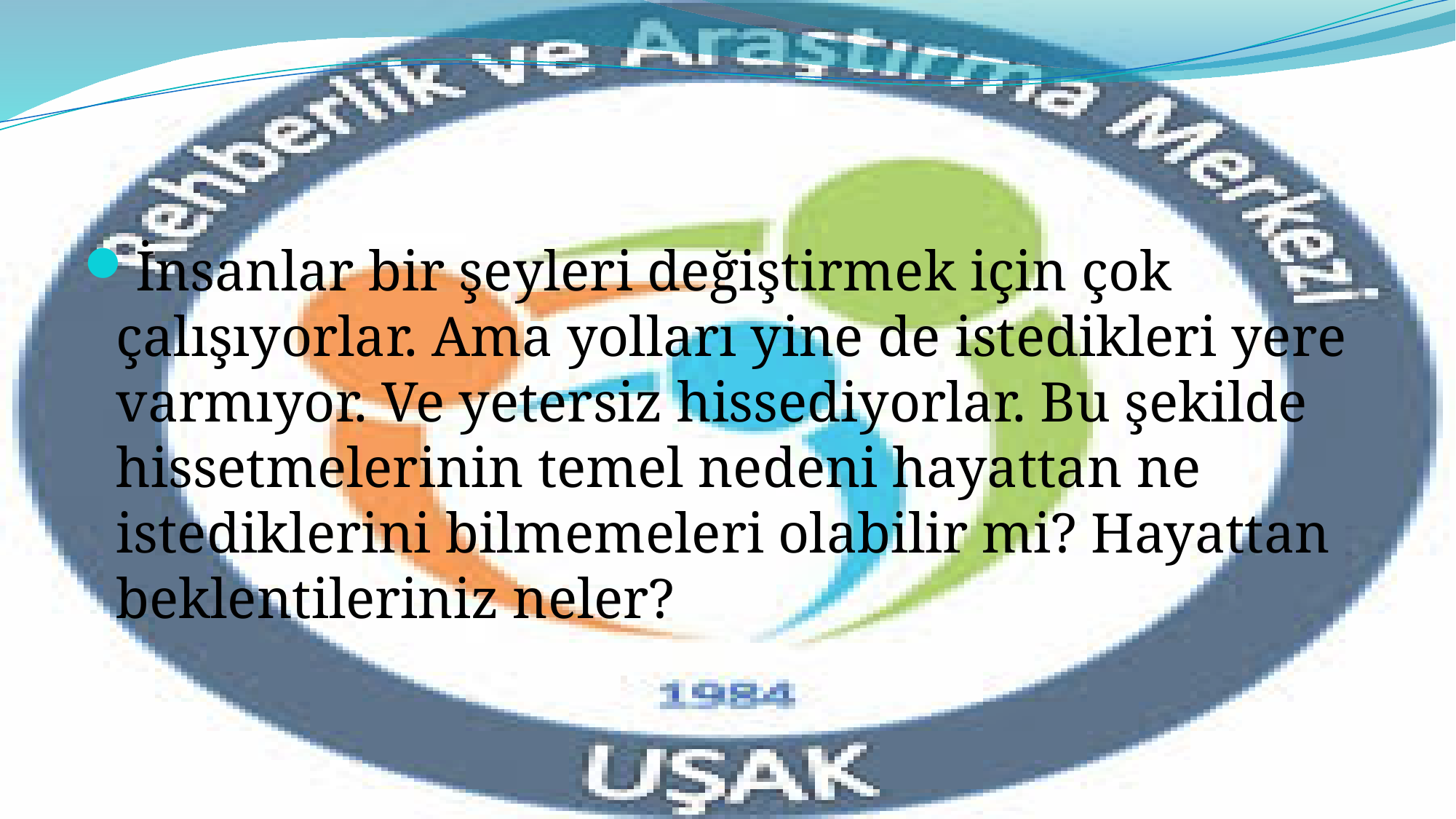

İnsanlar bir şeyleri değiştirmek için çok çalışıyorlar. Ama yolları yine de istedikleri yere varmıyor. Ve yetersiz hissediyorlar. Bu şekilde hissetmelerinin temel nedeni hayattan ne istediklerini bilmemeleri olabilir mi? Hayattan beklentileriniz neler?